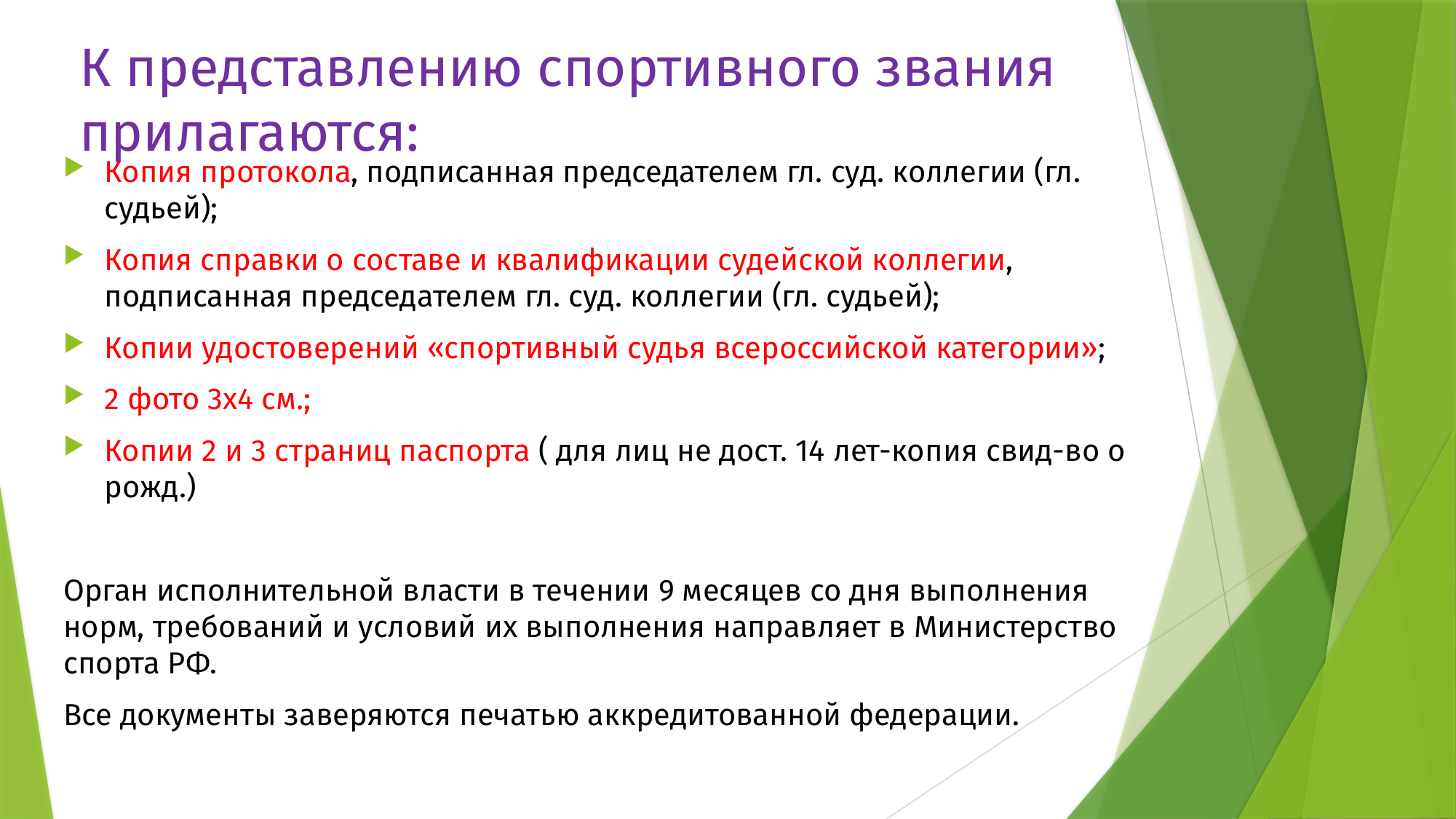

# К представлению спортивного звания прилагаются:
Копия протокола, подписанная председателем гл. суд. коллегии (гл. судьей);
Копия справки о составе и квалификации судейской коллегии, подписанная председателем гл. суд. коллегии (гл. судьей);
Копии удостоверений «спортивный судья всероссийской категории»;
2 фото 3х4 см.;
Копии 2 и 3 страниц паспорта ( для лиц не дост. 14 лет-копия свид-во о рожд.)

Орган исполнительной власти в течении 9 месяцев со дня выполнения норм, требований и условий их выполнения направляет в Министерство спорта РФ.
Все документы заверяются печатью аккредитованной федерации.